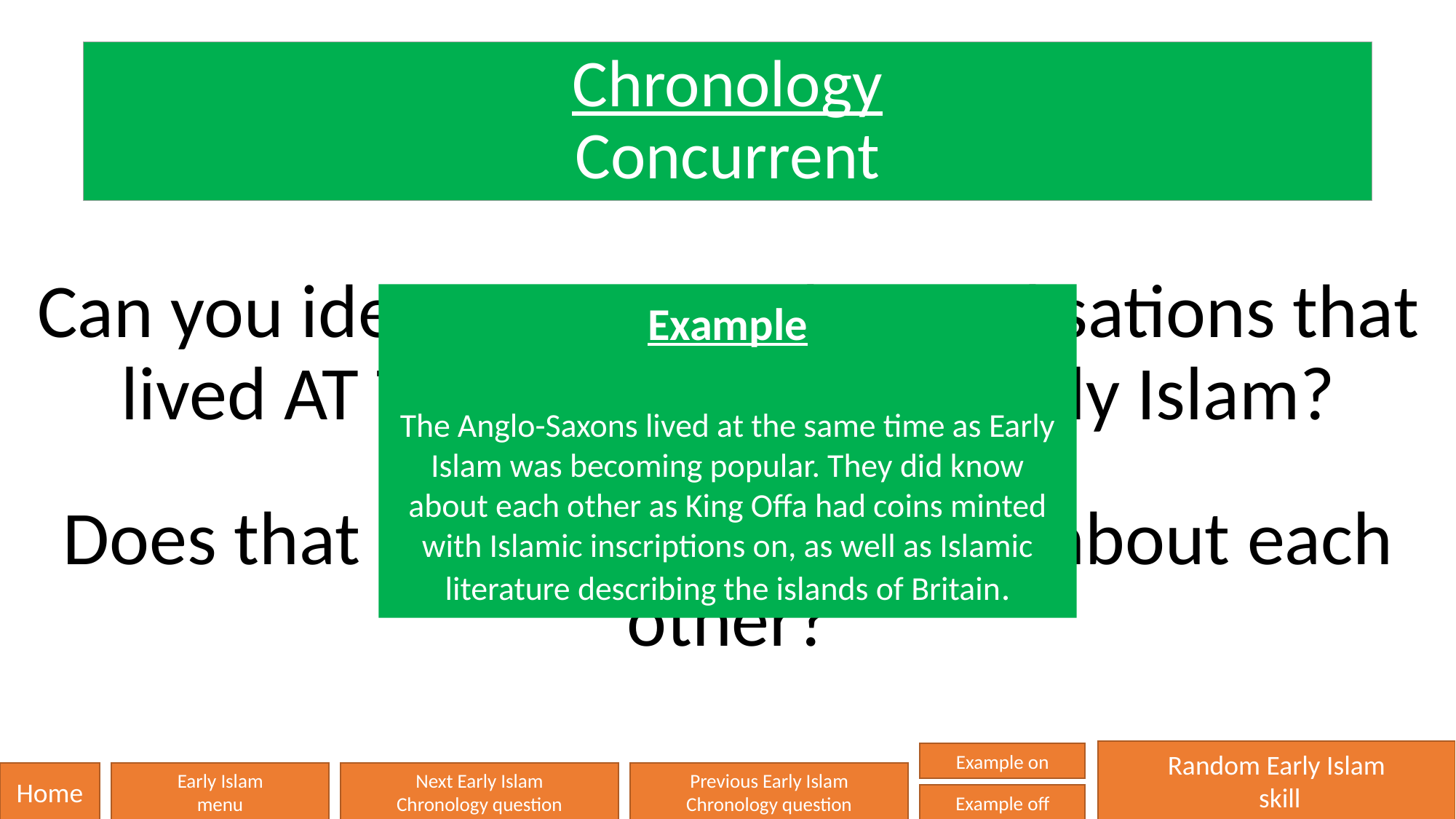

# Chronology Concurrent
Can you identify some other civilisations that lived AT THE SAME TIME as Early Islam?

Does that mean that they knew about each other?
Example

The Anglo-Saxons lived at the same time as Early Islam was becoming popular. They did know about each other as King Offa had coins minted with Islamic inscriptions on, as well as Islamic literature describing the islands of Britain.
Random Early Islam
 skill
Example on
Home
Early Islam
menu
Next Early Islam
Chronology question
Previous Early Islam
Chronology question
Example off